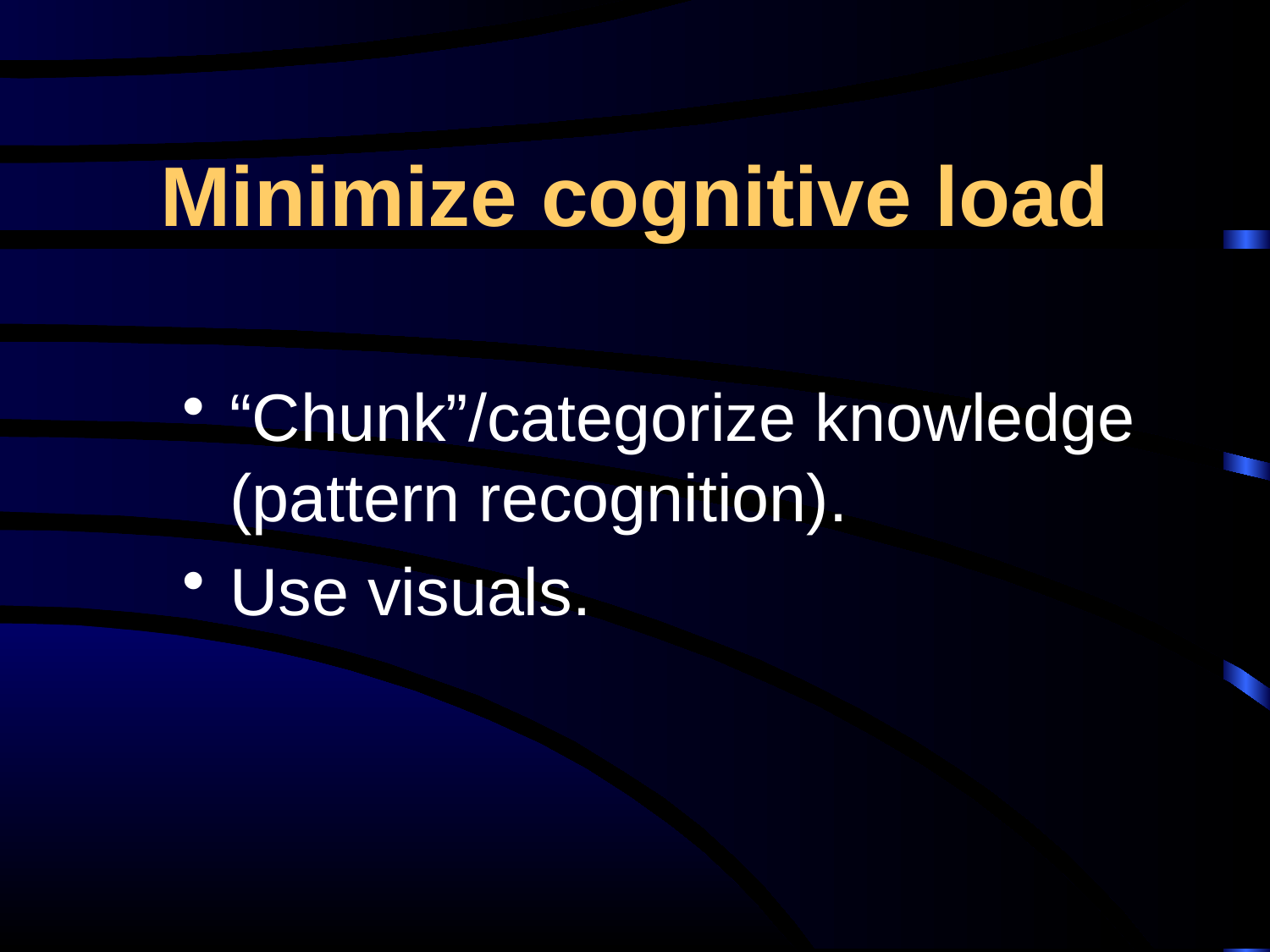

# Minimize cognitive load
“Chunk”/categorize knowledge (pattern recognition).
Use visuals.